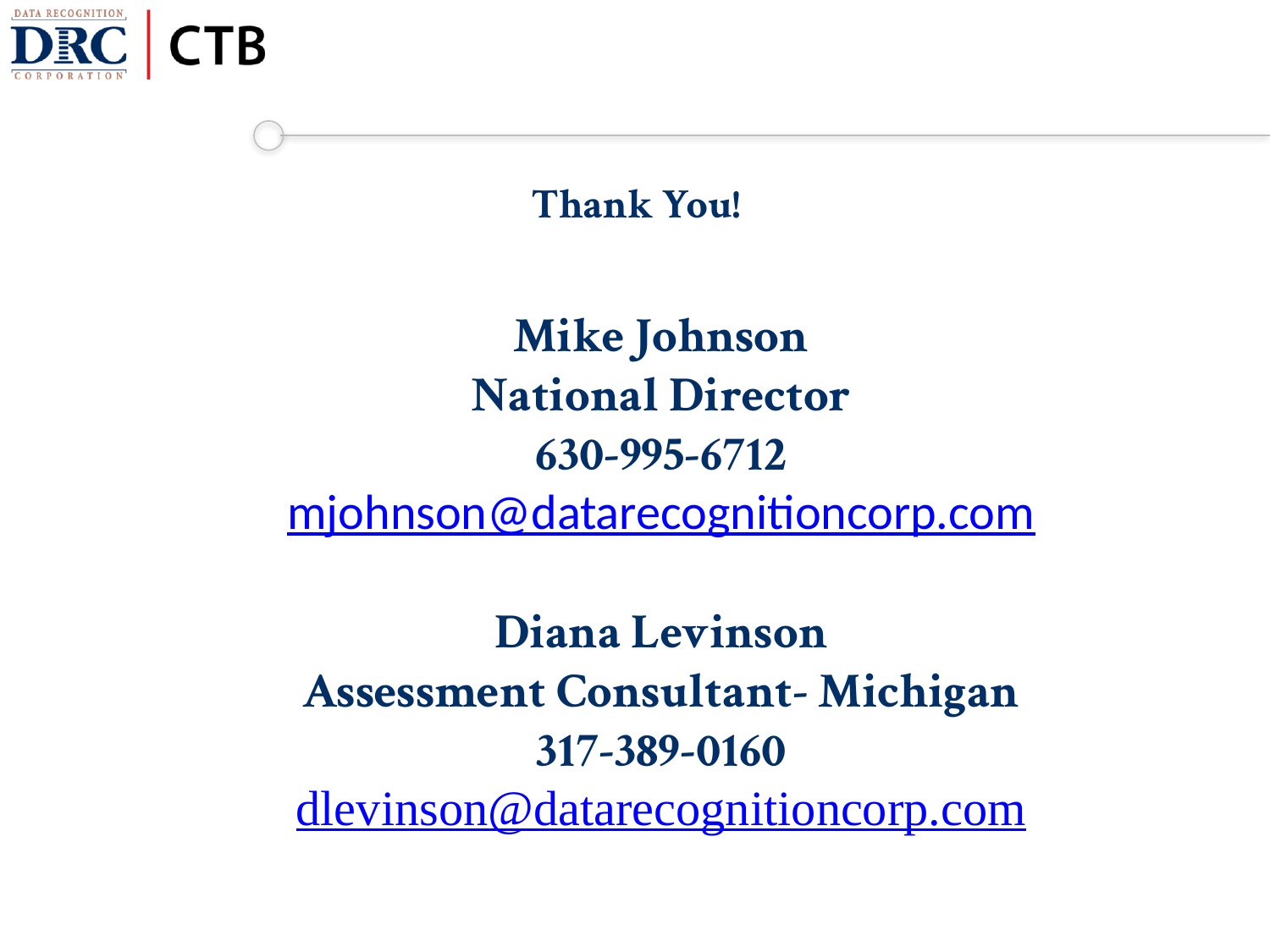

Thank You!
Mike Johnson
National Director
630-995-6712
mjohnson@datarecognitioncorp.com

Diana Levinson
Assessment Consultant- Michigan
317-389-0160
dlevinson@datarecognitioncorp.com